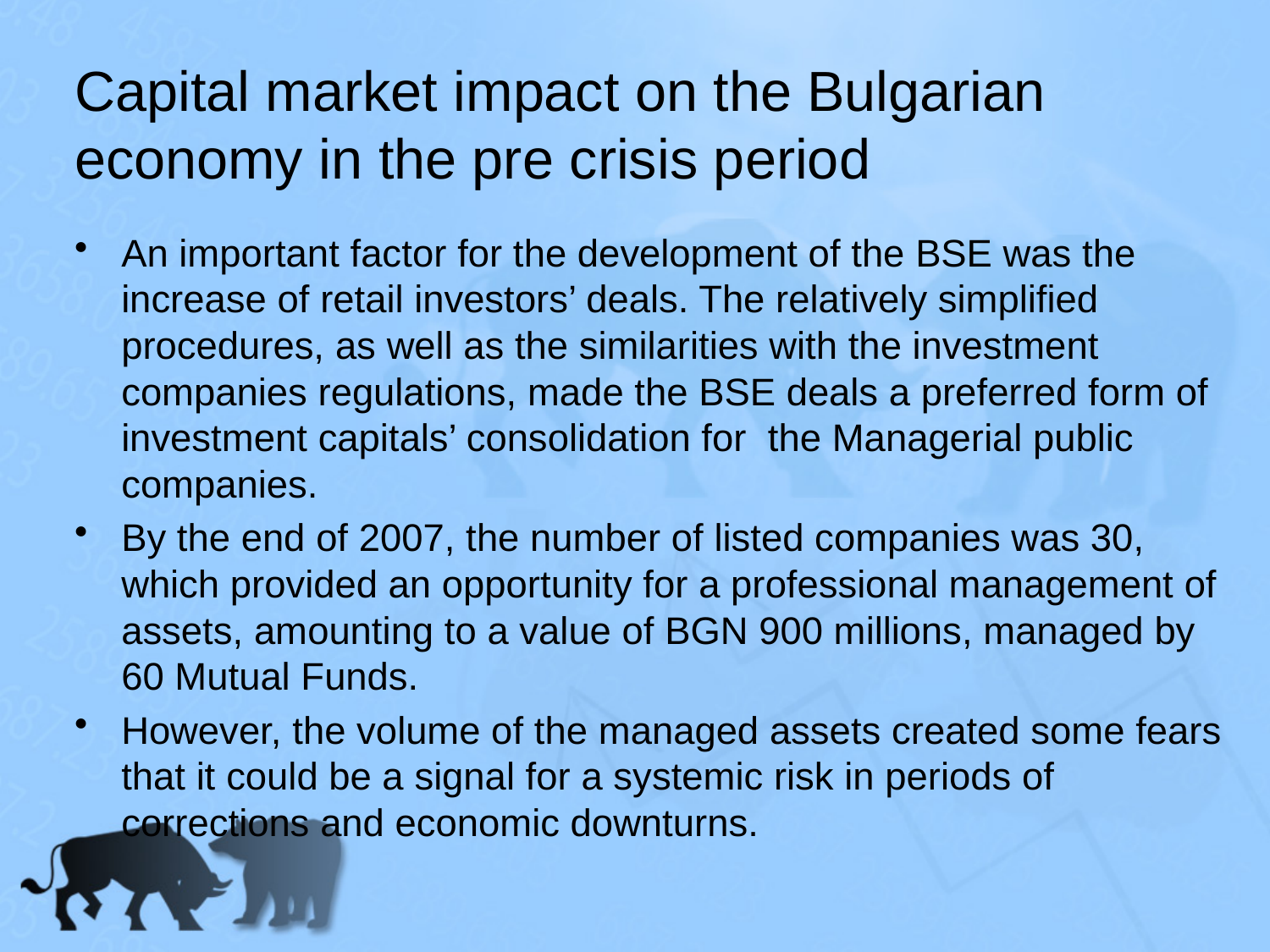

# Capital market impact on the Bulgarian economy in the pre crisis period
An important factor for the development of the BSE was the increase of retail investors’ deals. The relatively simplified procedures, as well as the similarities with the investment companies regulations, made the BSE deals a preferred form of investment capitals’ consolidation for  the Managerial public companies.
By the end of 2007, the number of listed companies was 30, which provided an opportunity for a professional management of assets, amounting to a value of BGN 900 millions, managed by 60 Mutual Funds.
However, the volume of the managed assets created some fears that it could be a signal for a systemic risk in periods of corrections and economic downturns.